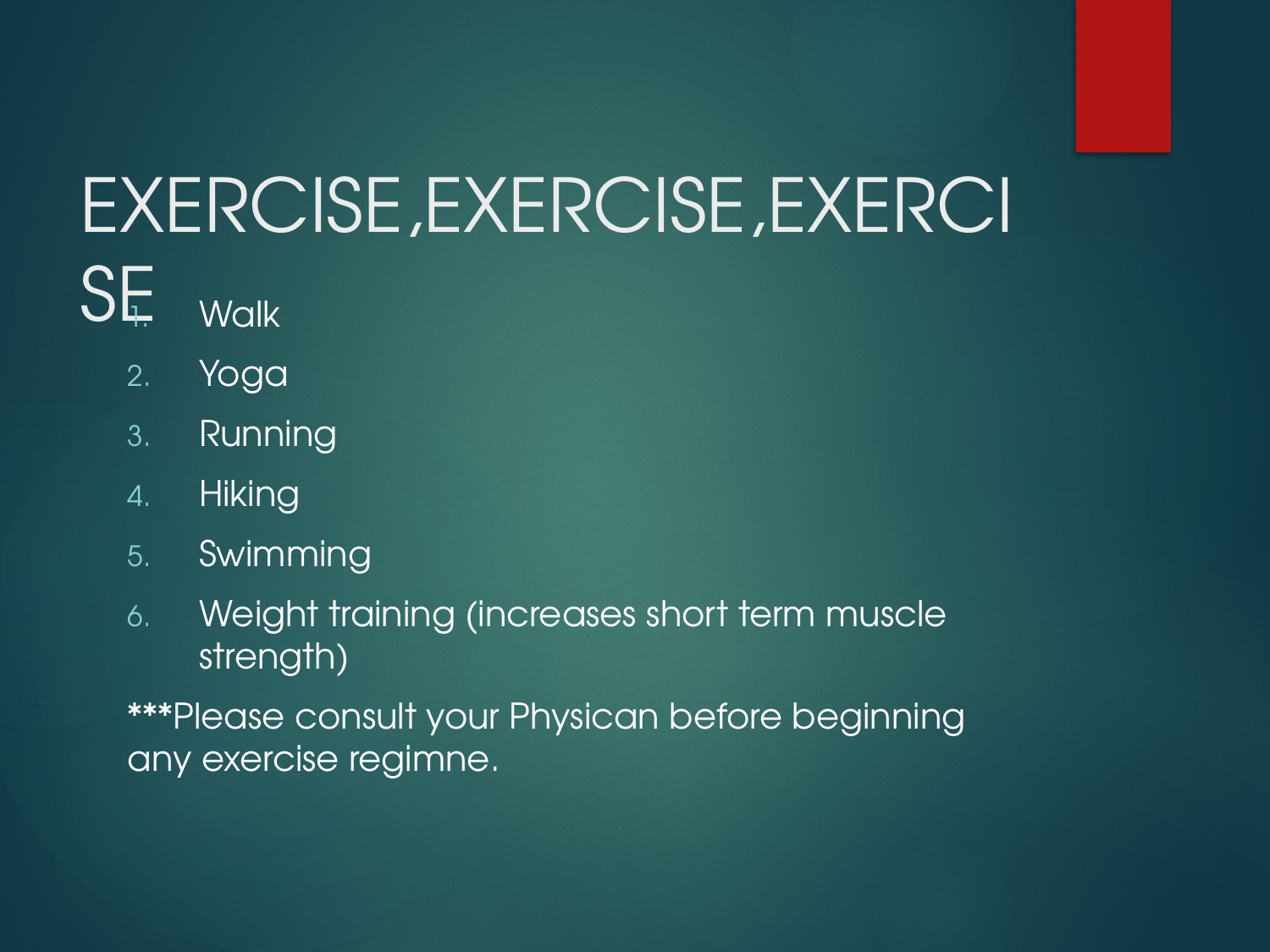

# EXERCISE,EXERCISE,EXERCISE
Walk
Yoga
Running
Hiking
Swimming
Weight training (increases short term muscle strength)
***Please consult your Physican before beginning 	any exercise regimne.